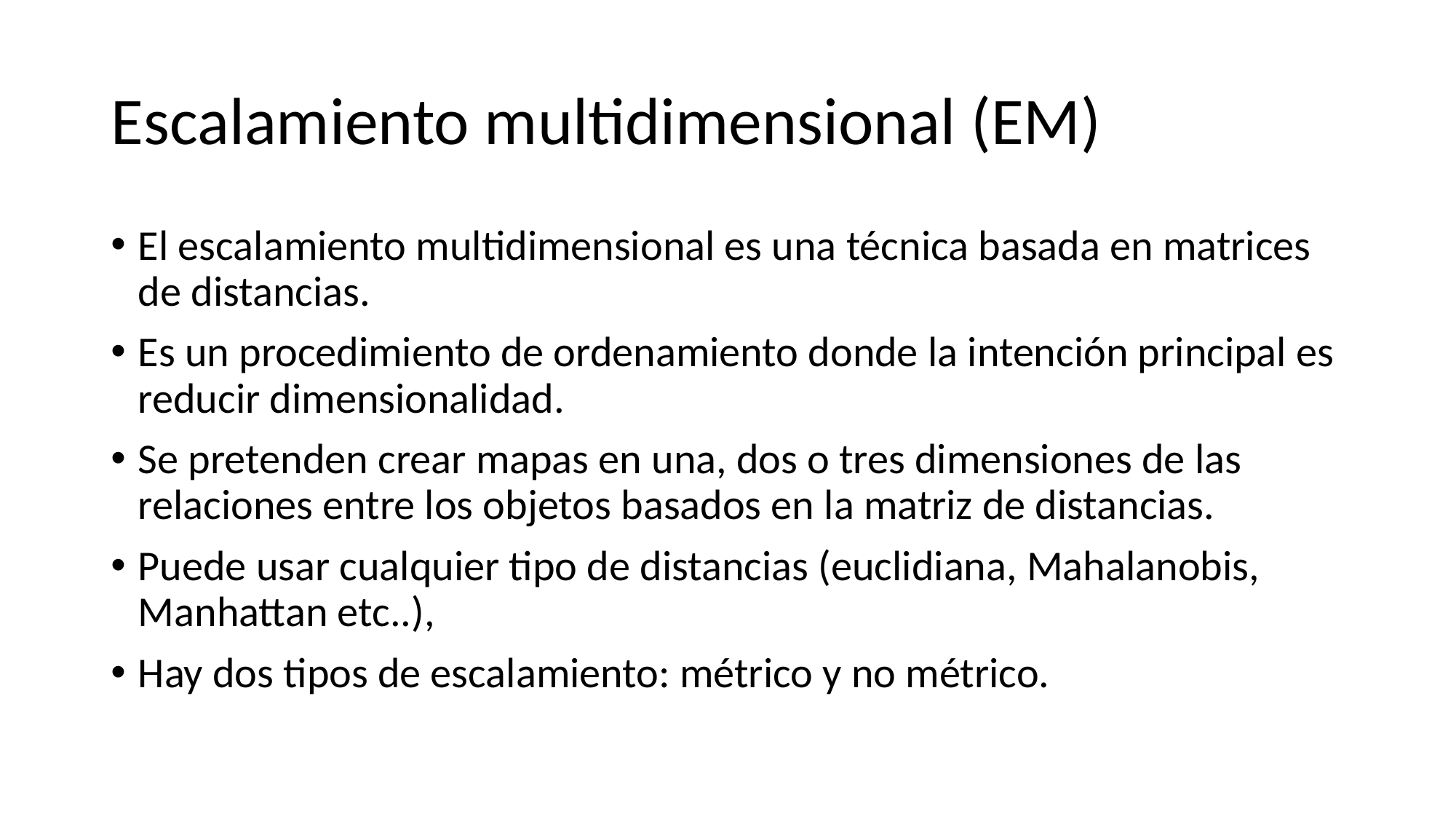

# Escalamiento multidimensional (EM)
El escalamiento multidimensional es una técnica basada en matrices de distancias.
Es un procedimiento de ordenamiento donde la intención principal es reducir dimensionalidad.
Se pretenden crear mapas en una, dos o tres dimensiones de las relaciones entre los objetos basados en la matriz de distancias.
Puede usar cualquier tipo de distancias (euclidiana, Mahalanobis, Manhattan etc..),
Hay dos tipos de escalamiento: métrico y no métrico.